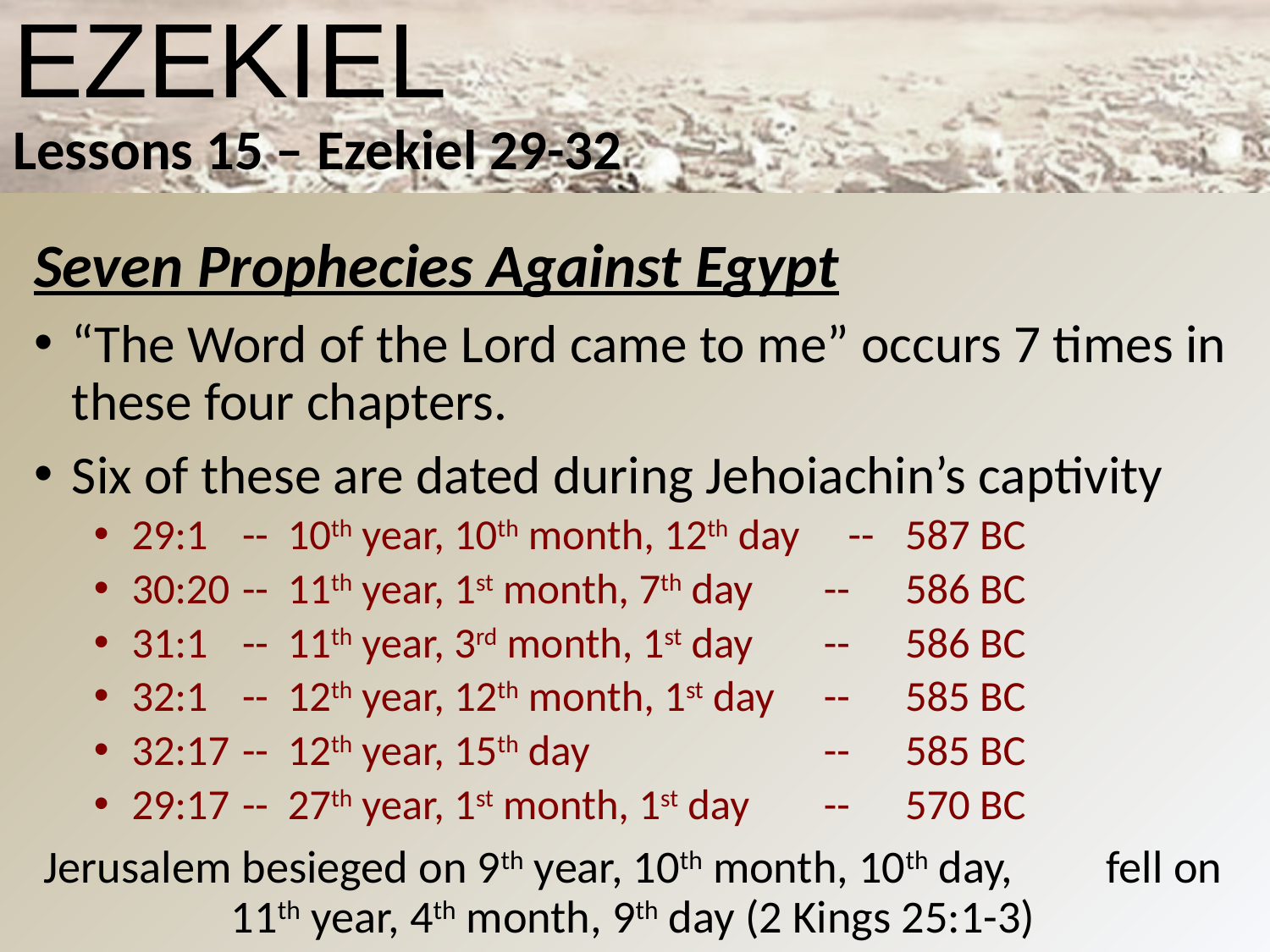

# Ezekiel Lessons 15 – Ezekiel 29-32
Seven Prophecies Against Egypt
“The Word of the Lord came to me” occurs 7 times in these four chapters.
Six of these are dated during Jehoiachin’s captivity
29:1	--  10th year, 10th month, 12th day     -- 	587 BC
30:20	--  11th year, 1st month, 7th day	   -- 	586 BC
31:1	--  11th year, 3rd month, 1st day	   -- 	586 BC
32:1	--  12th year, 12th month, 1st day	   -- 	585 BC
32:17	--  12th year, 15th day		         	   --	585 BC
29:17	--  27th year, 1st month, 1st day	   --	570 BC
Jerusalem besieged on 9th year, 10th month, 10th day,         fell on 11th year, 4th month, 9th day (2 Kings 25:1-3)